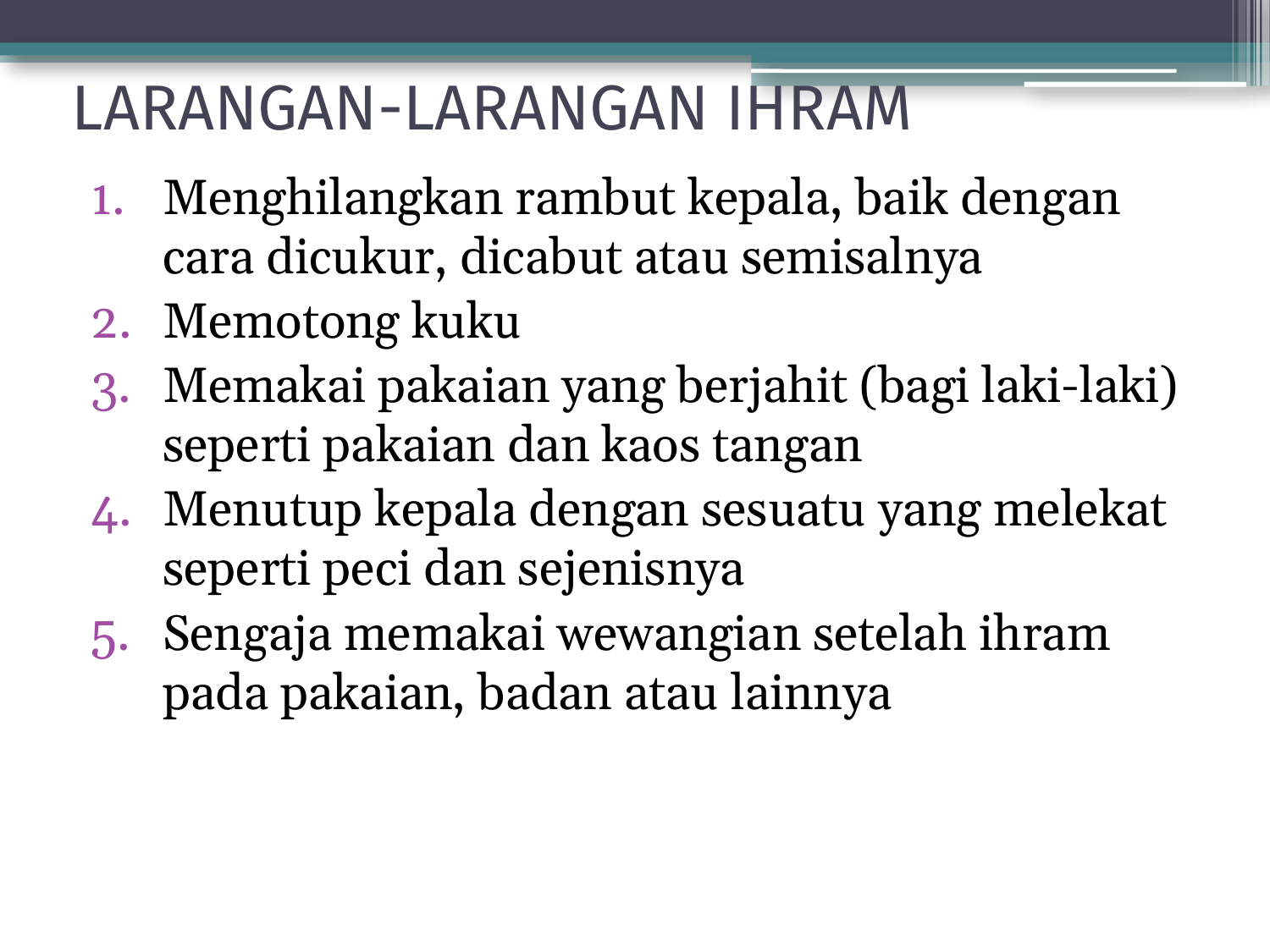

# LARANGAN-LARANGAN IHRAM
Menghilangkan rambut kepala, baik dengan cara dicukur, dicabut atau semisalnya
Memotong kuku
Memakai pakaian yang berjahit (bagi laki-laki) seperti pakaian dan kaos tangan
Menutup kepala dengan sesuatu yang melekat seperti peci dan sejenisnya
Sengaja memakai wewangian setelah ihram pada pakaian, badan atau lainnya